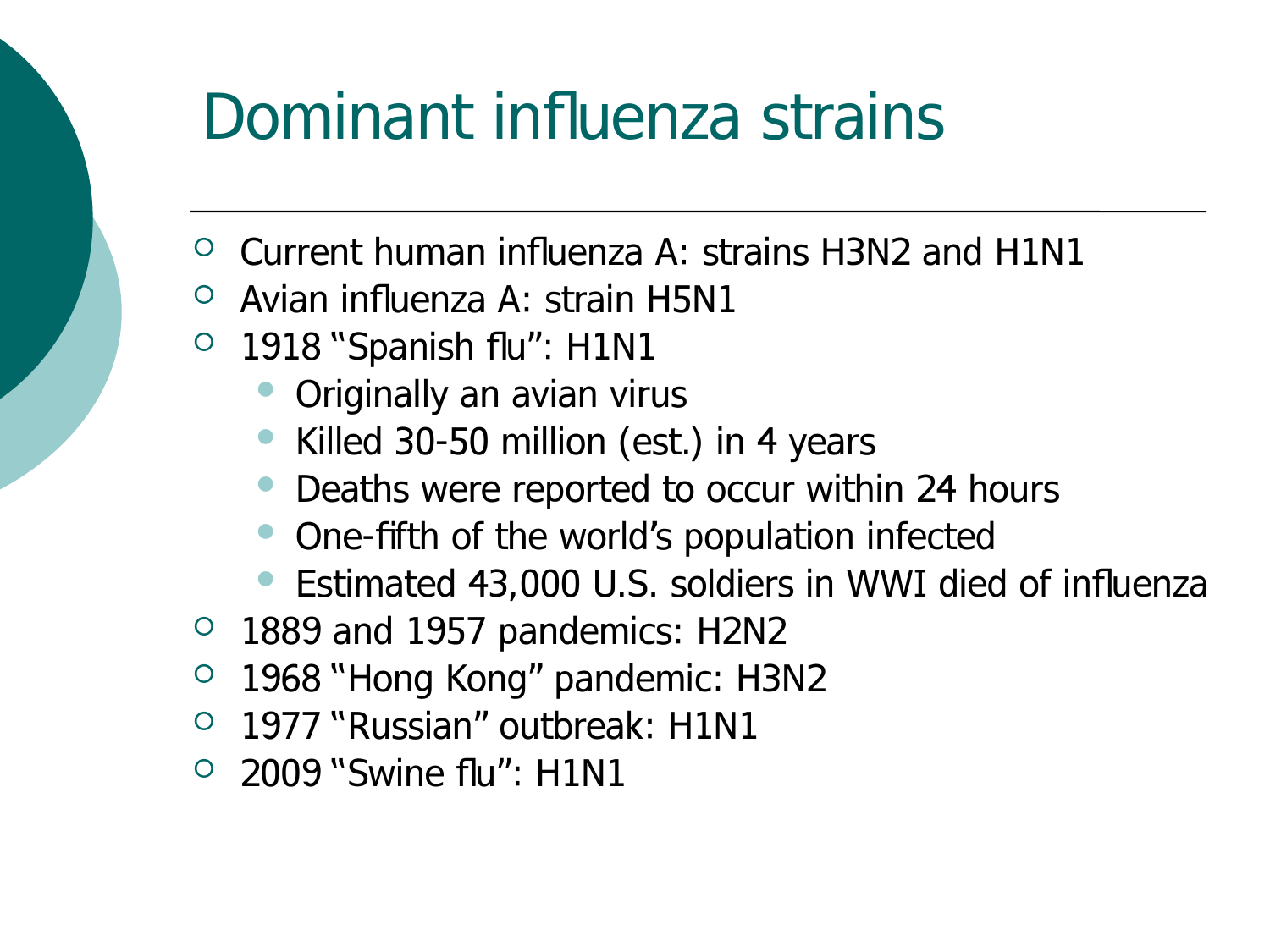

# Dominant influenza strains
Current human influenza A: strains H3N2 and H1N1
Avian influenza A: strain H5N1
1918 “Spanish flu”: H1N1
Originally an avian virus
Killed 30-50 million (est.) in 4 years
Deaths were reported to occur within 24 hours
One-fifth of the world’s population infected
Estimated 43,000 U.S. soldiers in WWI died of influenza
1889 and 1957 pandemics: H2N2
1968 “Hong Kong” pandemic: H3N2
1977 “Russian” outbreak: H1N1
2009 “Swine flu”: H1N1